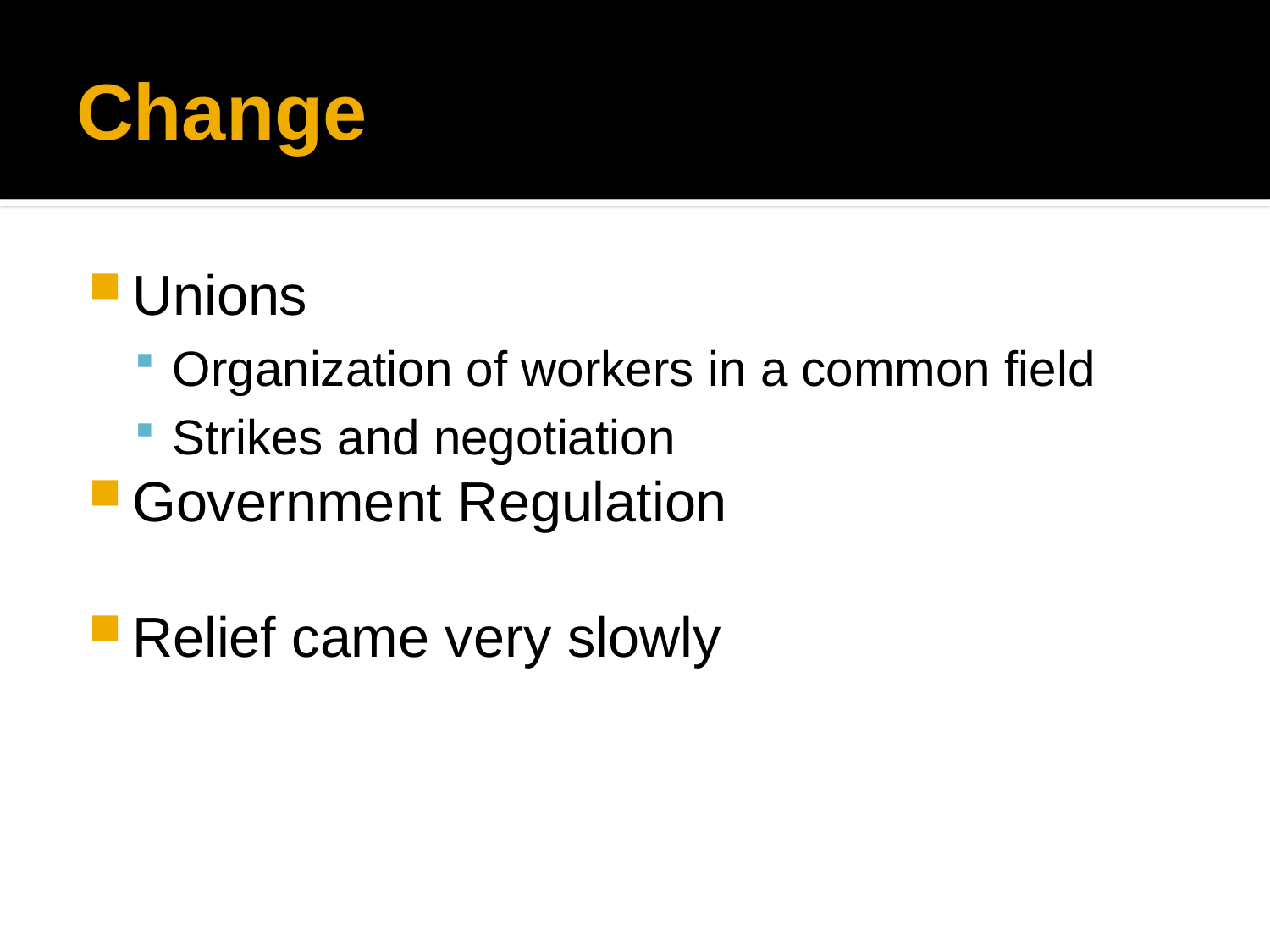

# Change
Unions
Organization of workers in a common field
Strikes and negotiation
Government Regulation

Relief came very slowly